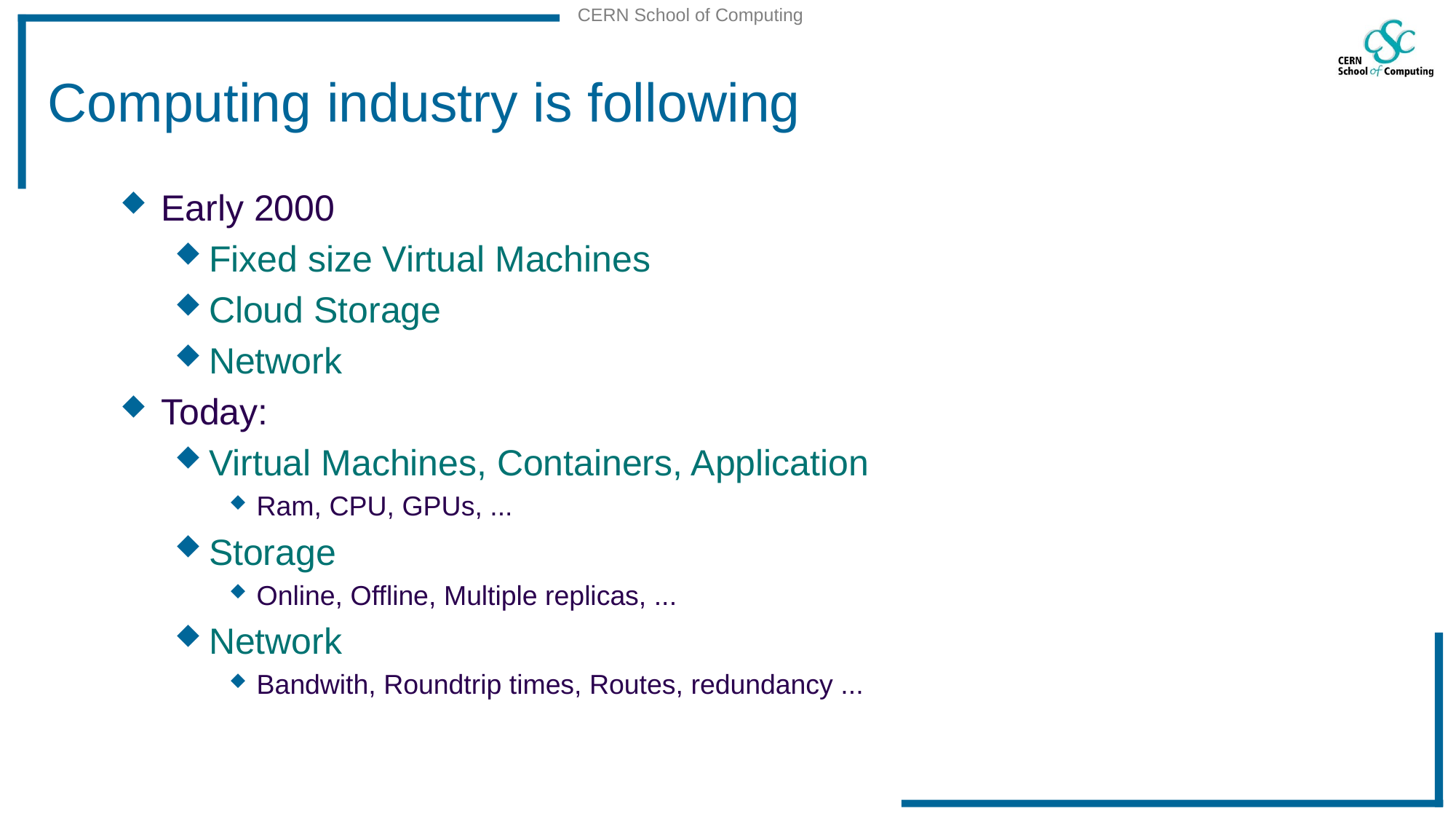

# Computing industry is following
Early 2000
Fixed size Virtual Machines
Cloud Storage
Network
Today:
Virtual Machines, Containers, Application
Ram, CPU, GPUs, ...
Storage
Online, Offline, Multiple replicas, ...
Network
Bandwith, Roundtrip times, Routes, redundancy ...